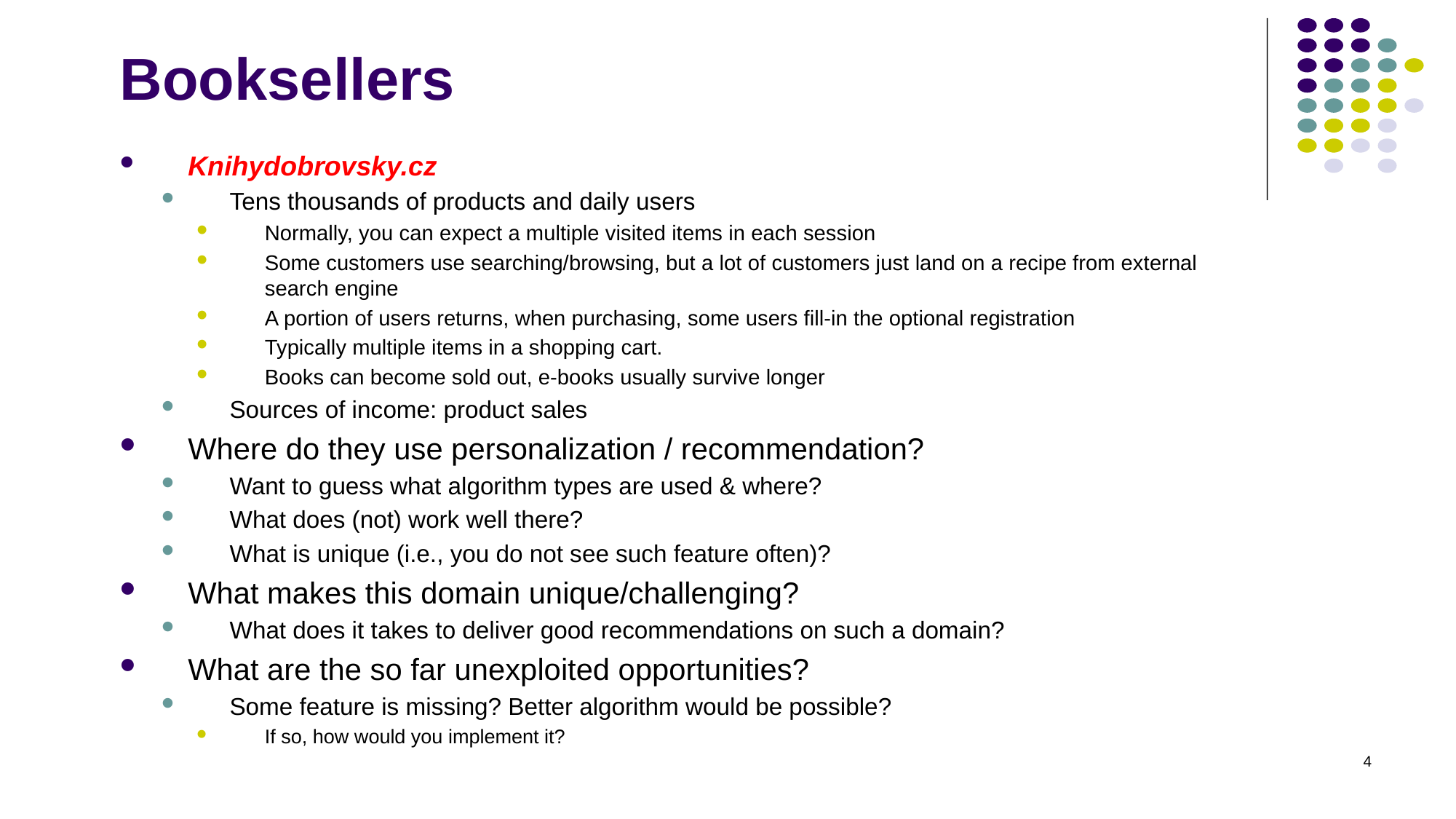

Booksellers
Knihydobrovsky.cz
Tens thousands of products and daily users
Normally, you can expect a multiple visited items in each session
Some customers use searching/browsing, but a lot of customers just land on a recipe from external search engine
A portion of users returns, when purchasing, some users fill-in the optional registration
Typically multiple items in a shopping cart.
Books can become sold out, e-books usually survive longer
Sources of income: product sales
Where do they use personalization / recommendation?
Want to guess what algorithm types are used & where?
What does (not) work well there?
What is unique (i.e., you do not see such feature often)?
What makes this domain unique/challenging?
What does it takes to deliver good recommendations on such a domain?
What are the so far unexploited opportunities?
Some feature is missing? Better algorithm would be possible?
If so, how would you implement it?

4